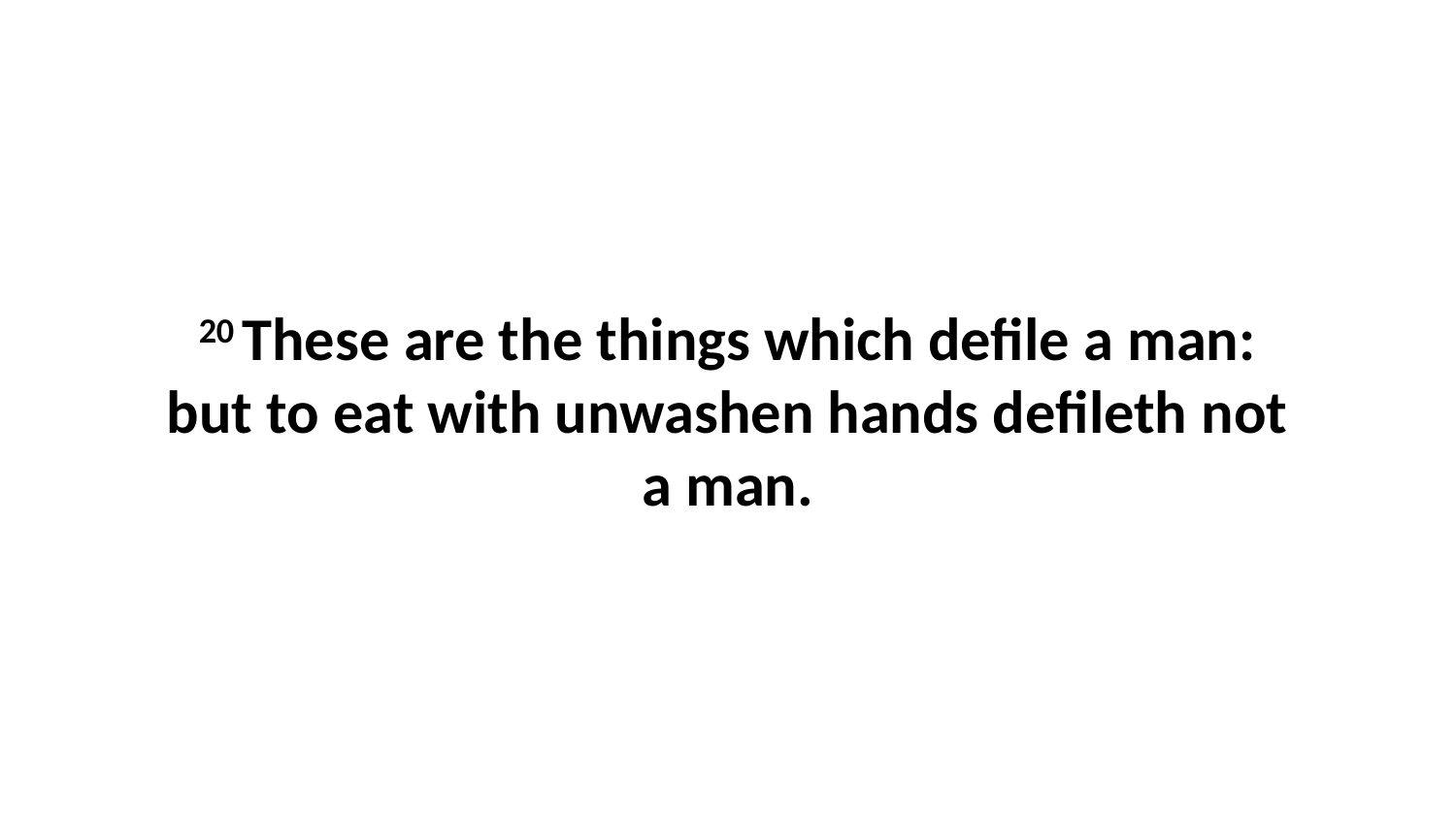

20 These are the things which defile a man: but to eat with unwashen hands defileth not a man.